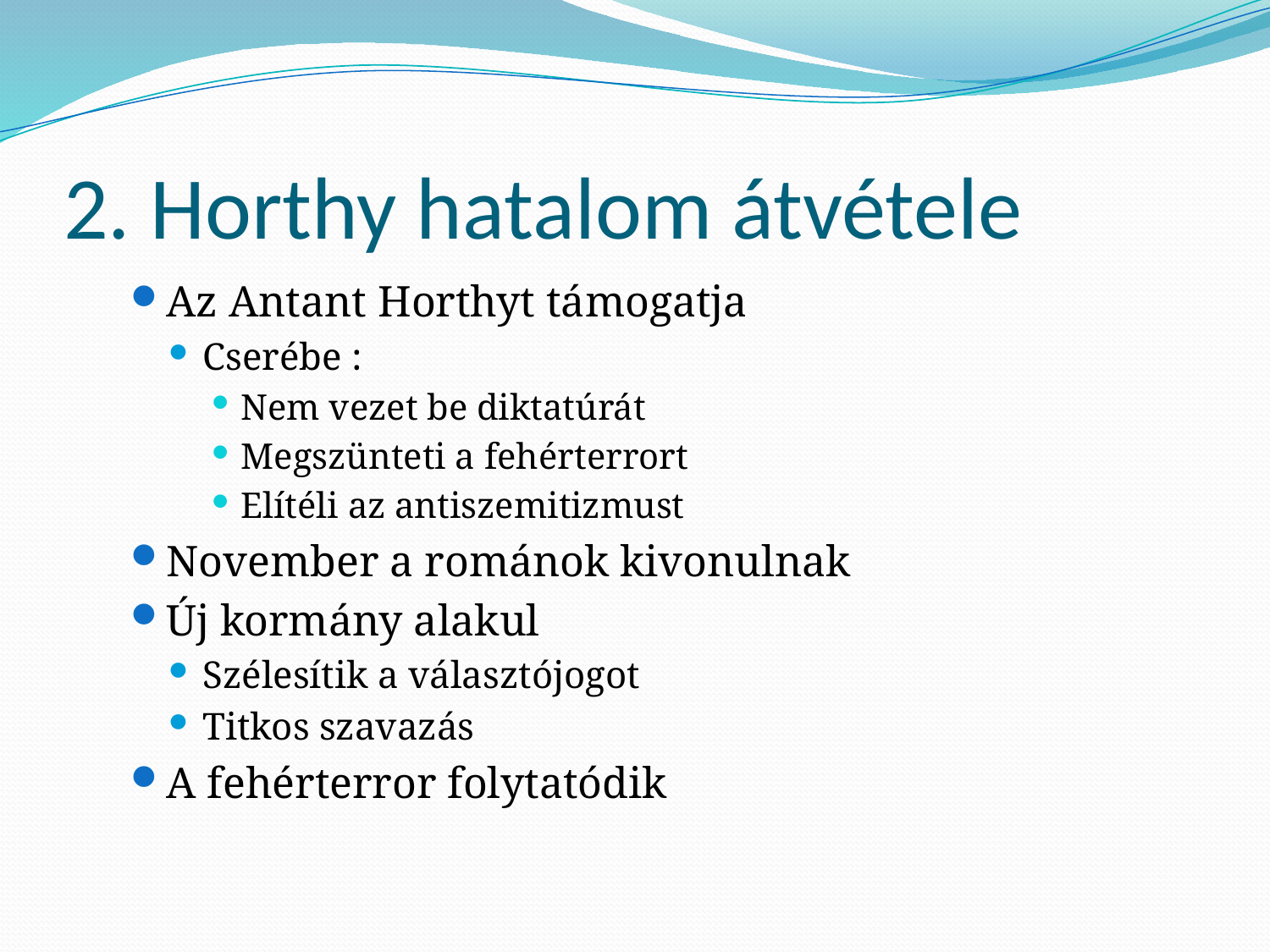

# 2. Horthy hatalom átvétele
Az Antant Horthyt támogatja
Cserébe :
Nem vezet be diktatúrát
Megszünteti a fehérterrort
Elítéli az antiszemitizmust
November a románok kivonulnak
Új kormány alakul
Szélesítik a választójogot
Titkos szavazás
A fehérterror folytatódik